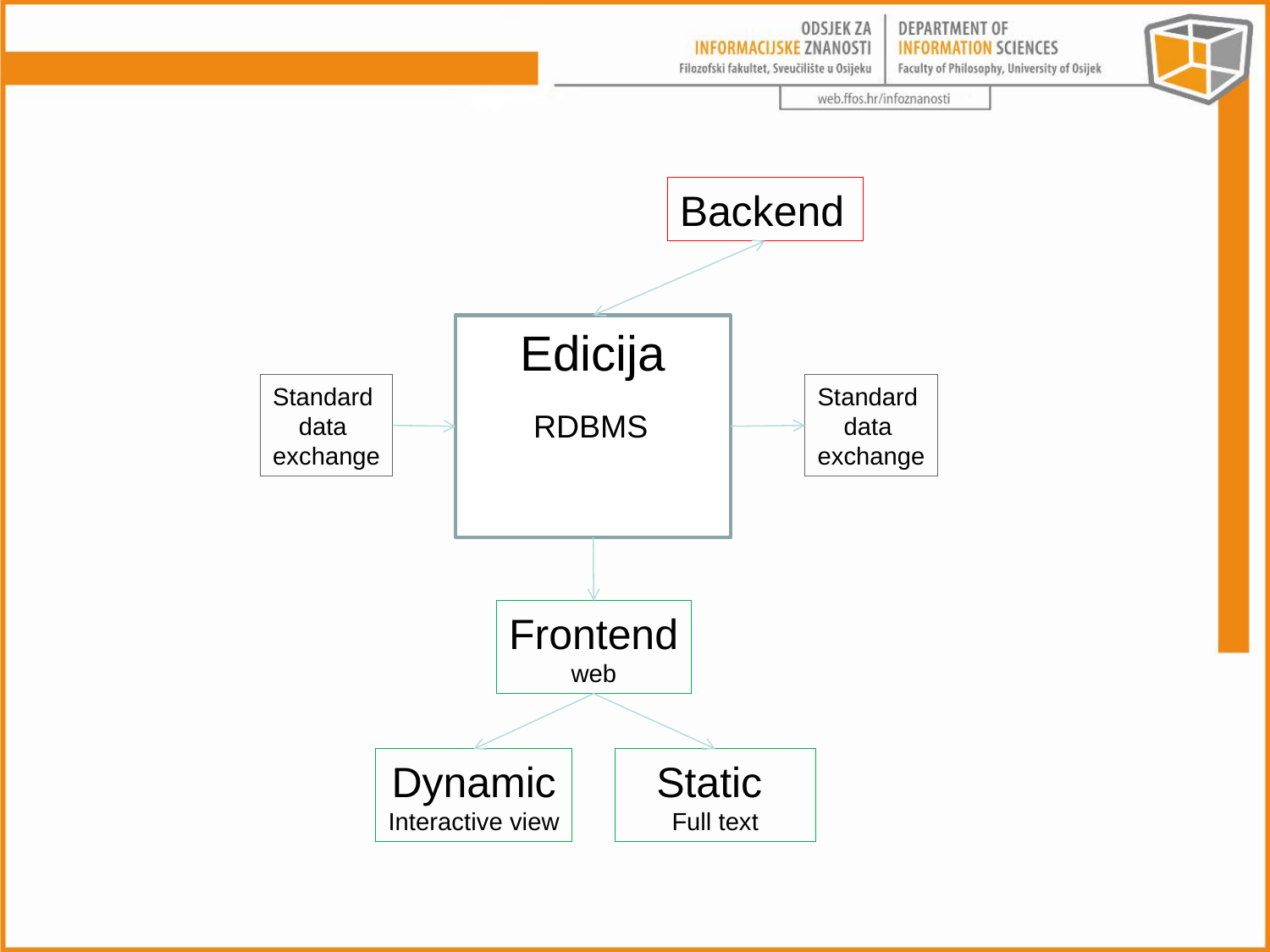

Backend

Edicija
RDBMS
Standard
data
exchange
Standard
data
exchange
Frontend
web
Dynamic
Interactive view
Static
Full text